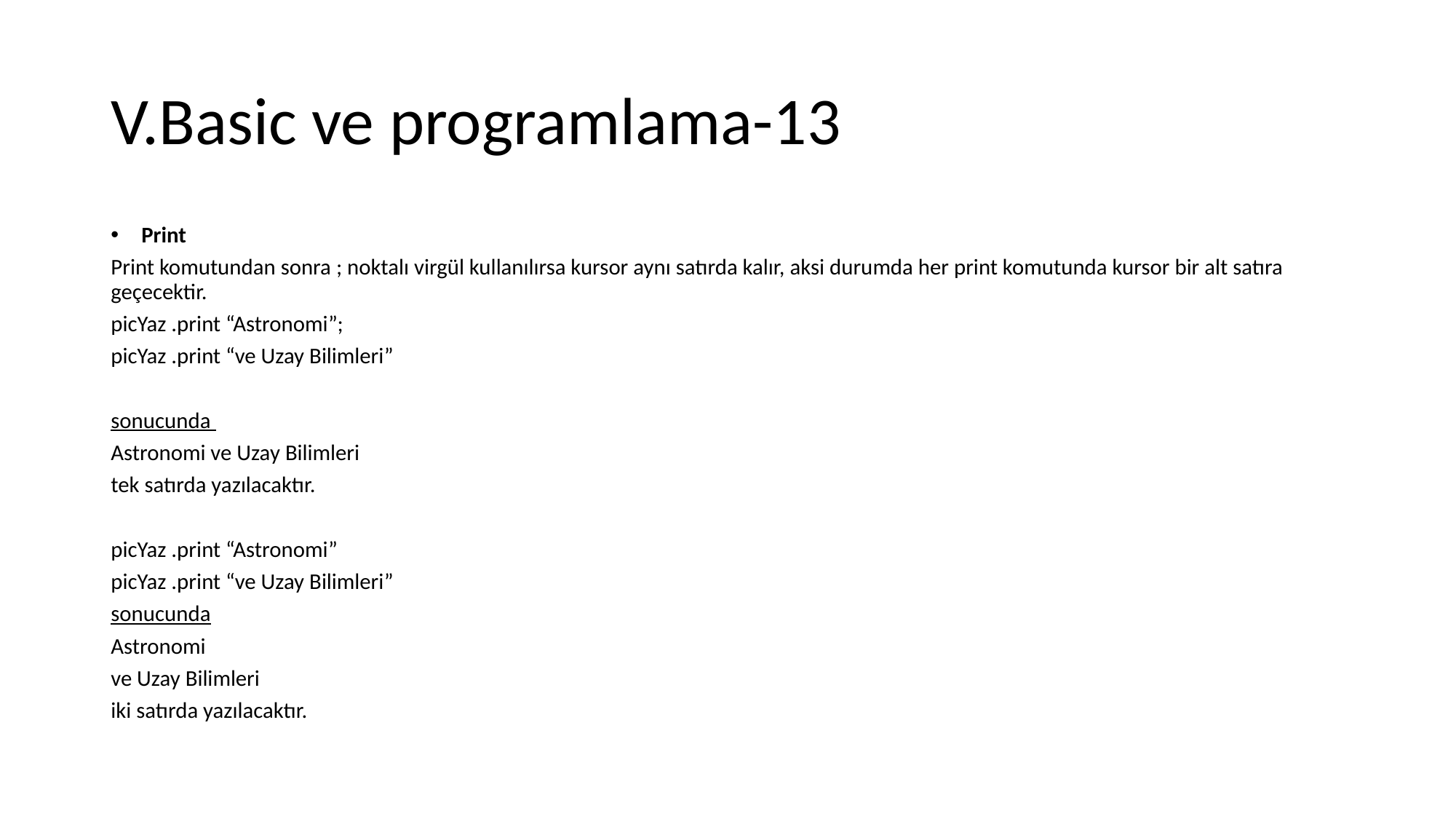

# V.Basic ve programlama-13
Print
Print komutundan sonra ; noktalı virgül kullanılırsa kursor aynı satırda kalır, aksi durumda her print komutunda kursor bir alt satıra geçecektir.
picYaz .print “Astronomi”;
picYaz .print “ve Uzay Bilimleri”

sonucunda
Astronomi ve Uzay Bilimleri
tek satırda yazılacaktır.

picYaz .print “Astronomi”
picYaz .print “ve Uzay Bilimleri”
sonucunda
Astronomi
ve Uzay Bilimleri
iki satırda yazılacaktır.